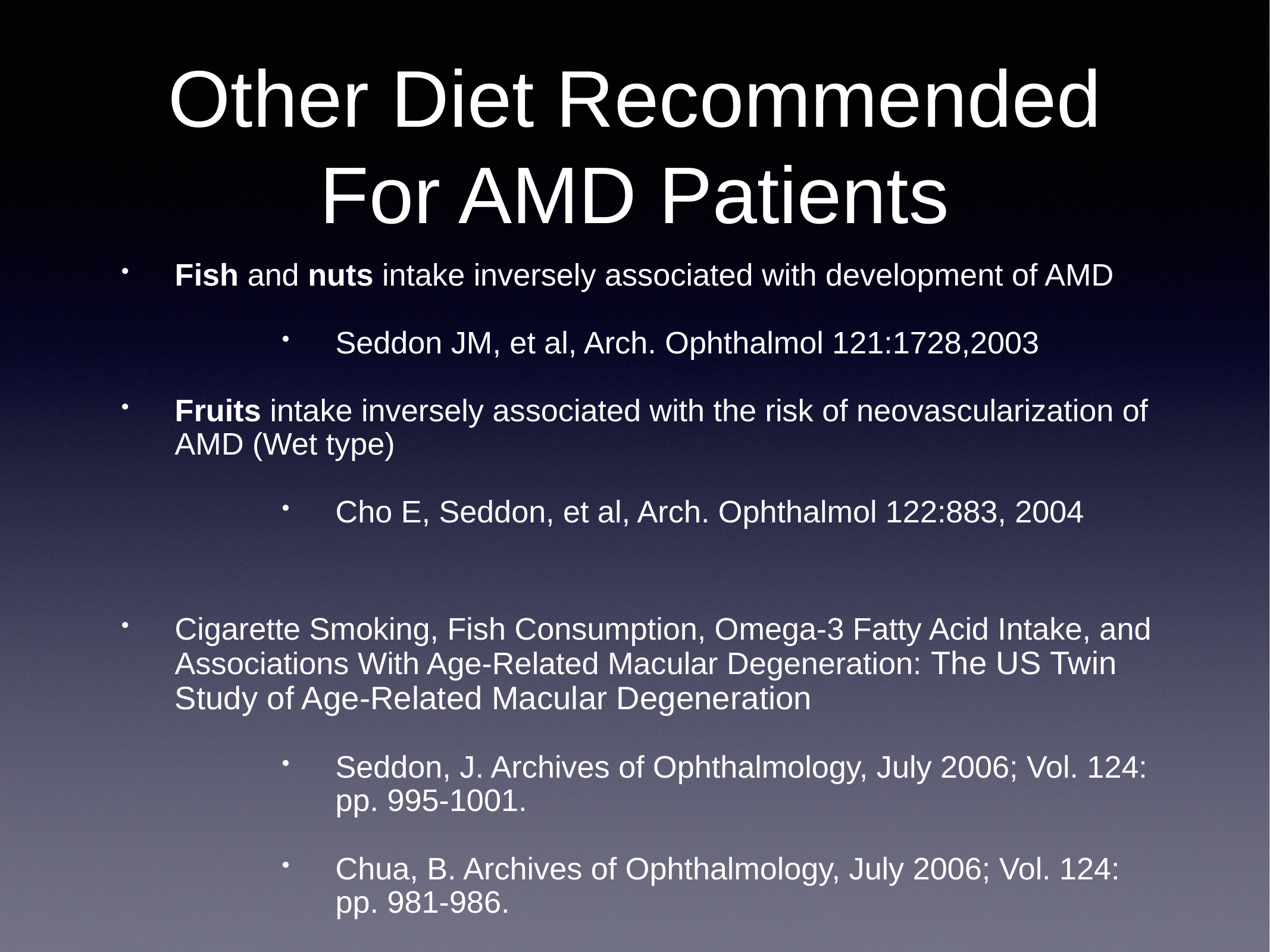

# Other Diet Recommended For AMD Patients
Fish and nuts intake inversely associated with development of AMD
Seddon JM, et al, Arch. Ophthalmol 121:1728,2003
Fruits intake inversely associated with the risk of neovascularization of AMD (Wet type)
Cho E, Seddon, et al, Arch. Ophthalmol 122:883, 2004

Cigarette Smoking, Fish Consumption, Omega-3 Fatty Acid Intake, and Associations With Age-Related Macular Degeneration: The US Twin Study of Age-Related Macular Degeneration
Seddon, J. Archives of Ophthalmology, July 2006; Vol. 124: pp. 995-1001.
Chua, B. Archives of Ophthalmology, July 2006; Vol. 124: pp. 981-986.